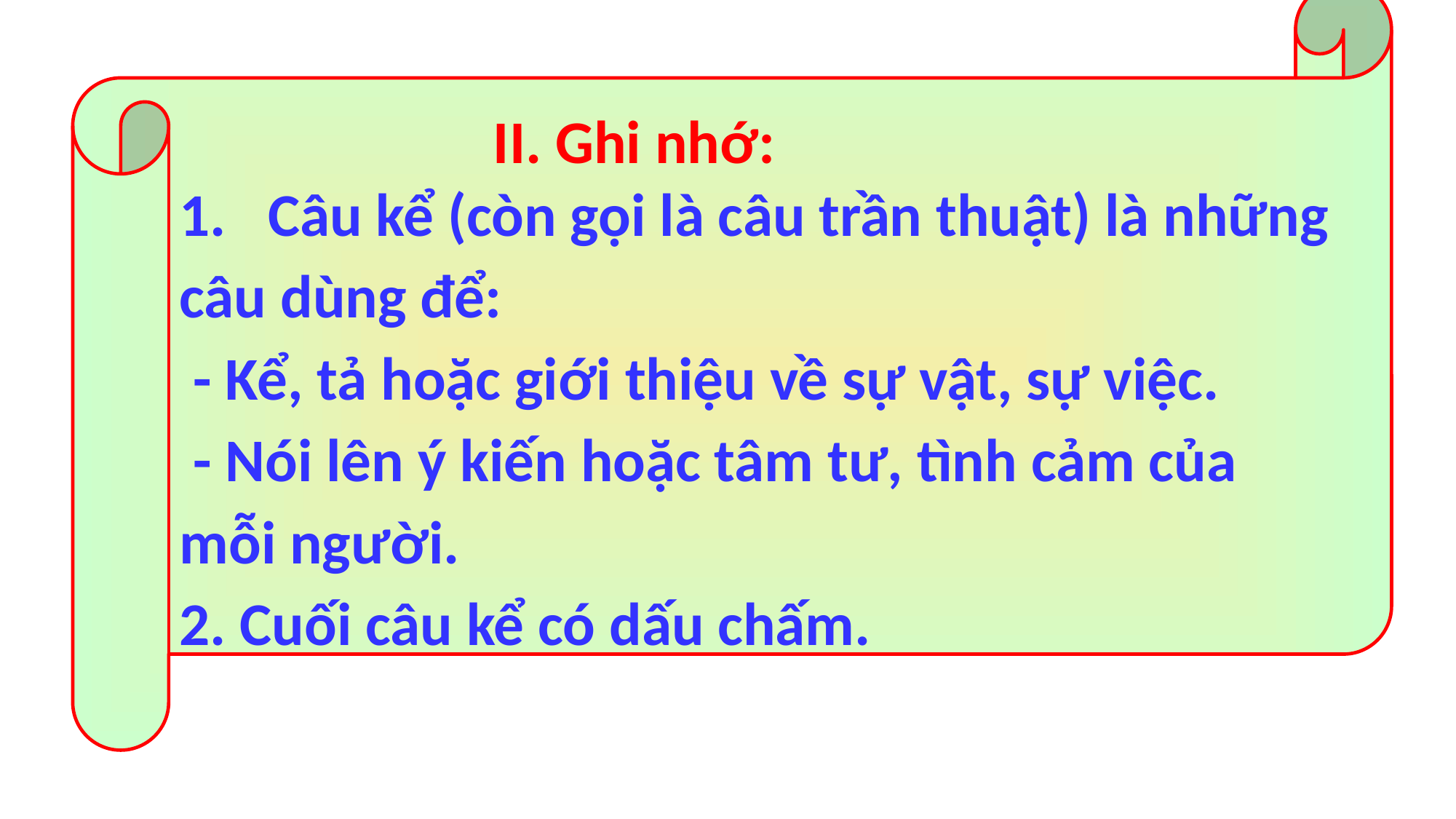

II. Ghi nhớ:
Câu kể (còn gọi là câu trần thuật) là những
câu dùng để:
 - Kể, tả hoặc giới thiệu về sự vật, sự việc.
 - Nói lên ý kiến hoặc tâm tư, tình cảm của
mỗi người.
2. Cuối câu kể có dấu chấm.